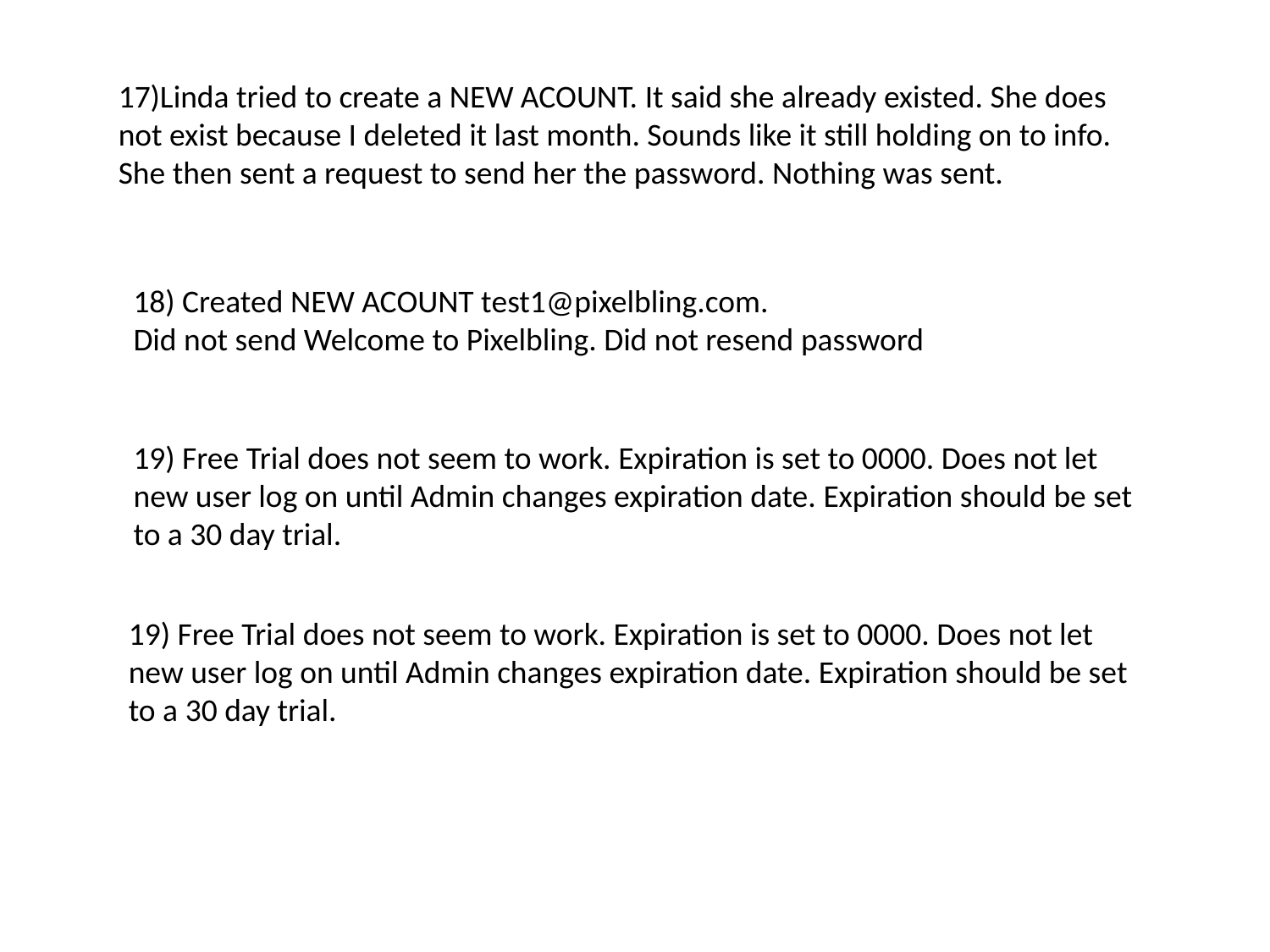

17)Linda tried to create a NEW ACOUNT. It said she already existed. She does not exist because I deleted it last month. Sounds like it still holding on to info.
She then sent a request to send her the password. Nothing was sent.
18) Created NEW ACOUNT test1@pixelbling.com.
Did not send Welcome to Pixelbling. Did not resend password
19) Free Trial does not seem to work. Expiration is set to 0000. Does not let new user log on until Admin changes expiration date. Expiration should be set to a 30 day trial.
19) Free Trial does not seem to work. Expiration is set to 0000. Does not let new user log on until Admin changes expiration date. Expiration should be set to a 30 day trial.